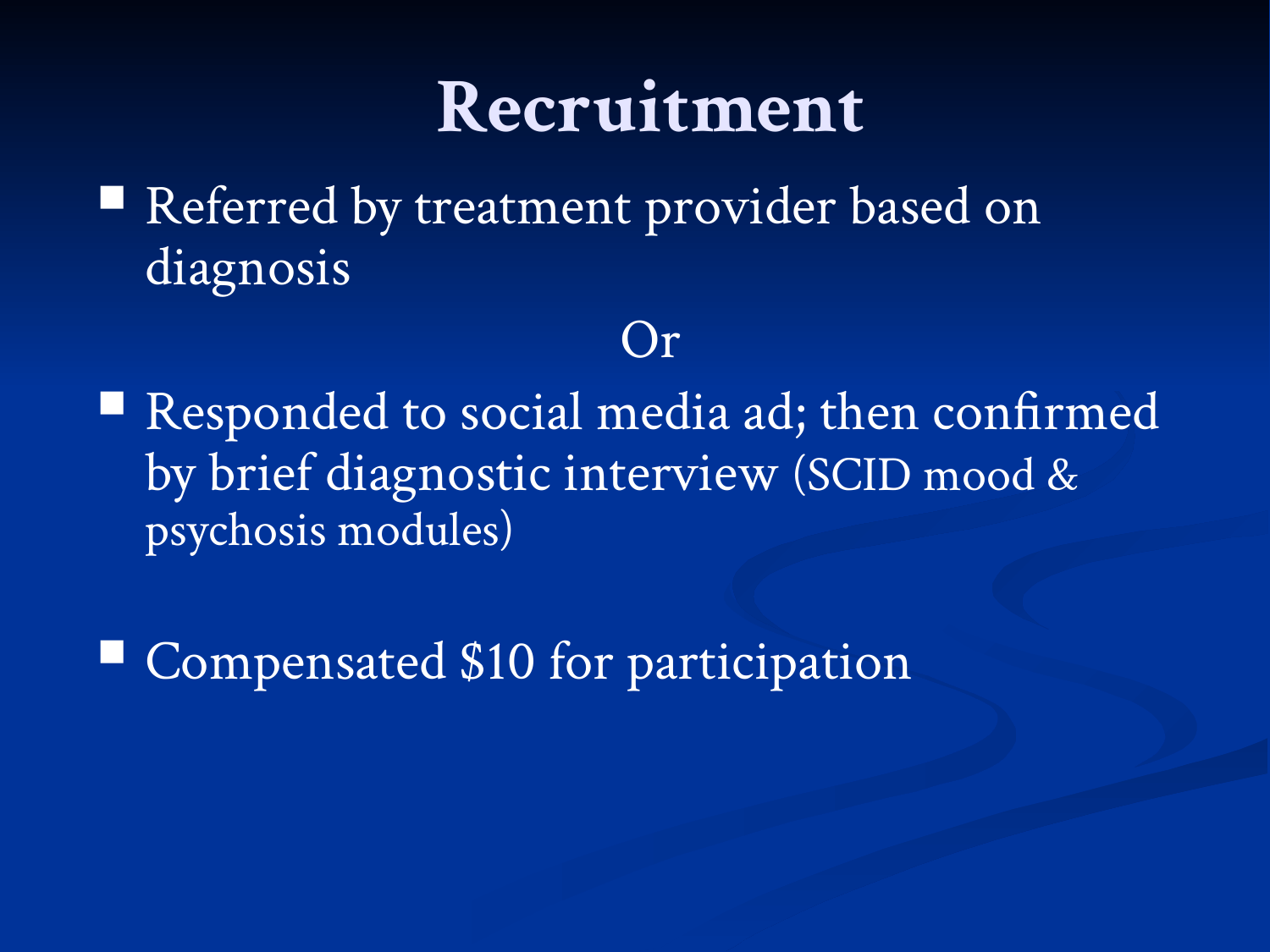

# Recruitment
Referred by treatment provider based on diagnosis
Or
Responded to social media ad; then confirmed by brief diagnostic interview (SCID mood & psychosis modules)

Compensated $10 for participation